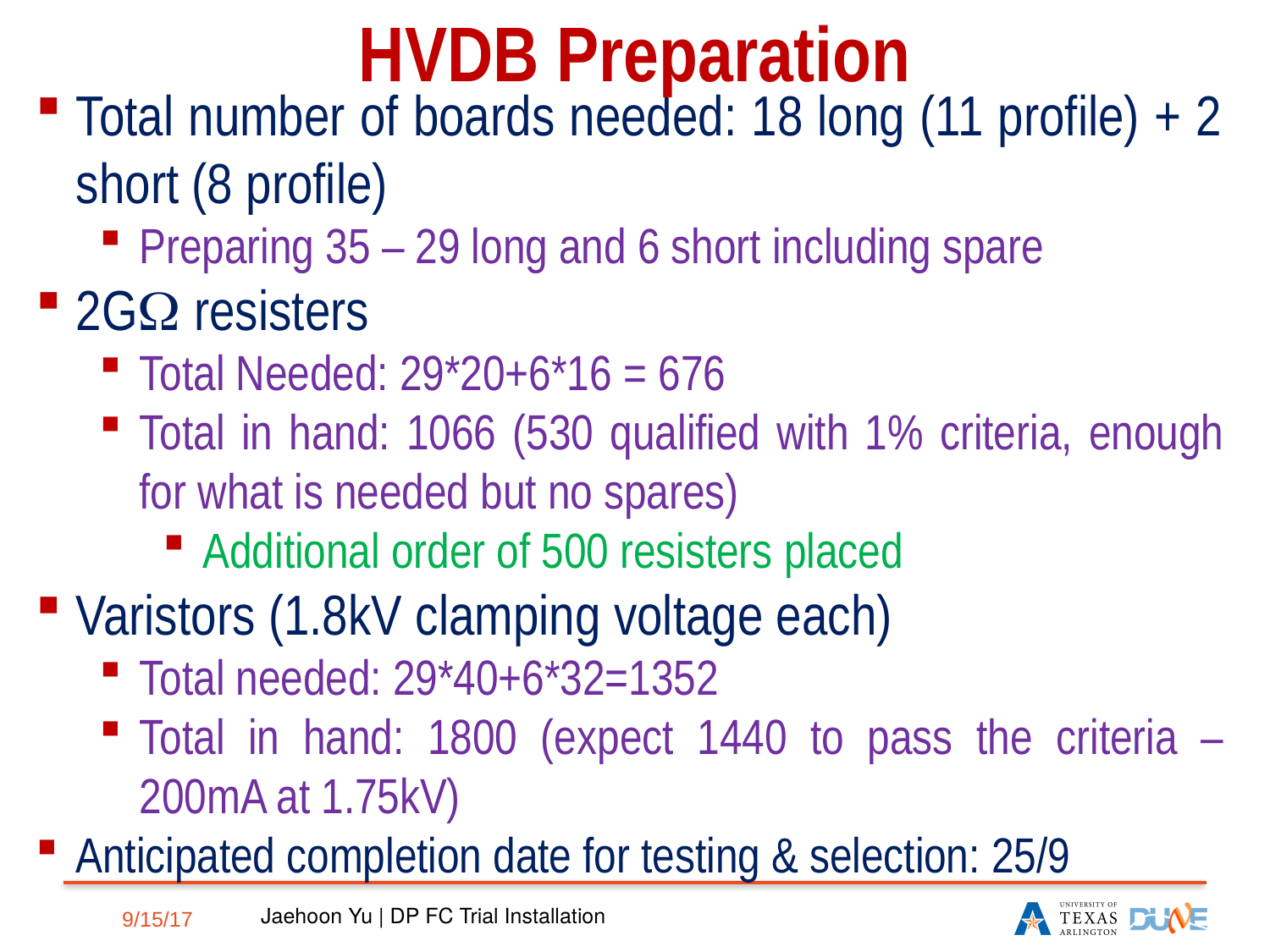

HVDB Preparation
Total number of boards needed: 18 long (11 profile) + 2 short (8 profile)
Preparing 35 – 29 long and 6 short including spare
2GΩ resisters
Total Needed: 29*20+6*16 = 676
Total in hand: 1066 (530 qualified with 1% criteria, enough for what is needed but no spares)
Additional order of 500 resisters placed
Varistors (1.8kV clamping voltage each)
Total needed: 29*40+6*32=1352
Total in hand: 1800 (expect 1440 to pass the criteria – 200mA at 1.75kV)
Anticipated completion date for testing & selection: 25/9

10
9/15/17
Jaehoon Yu | DP FC Trial Installation